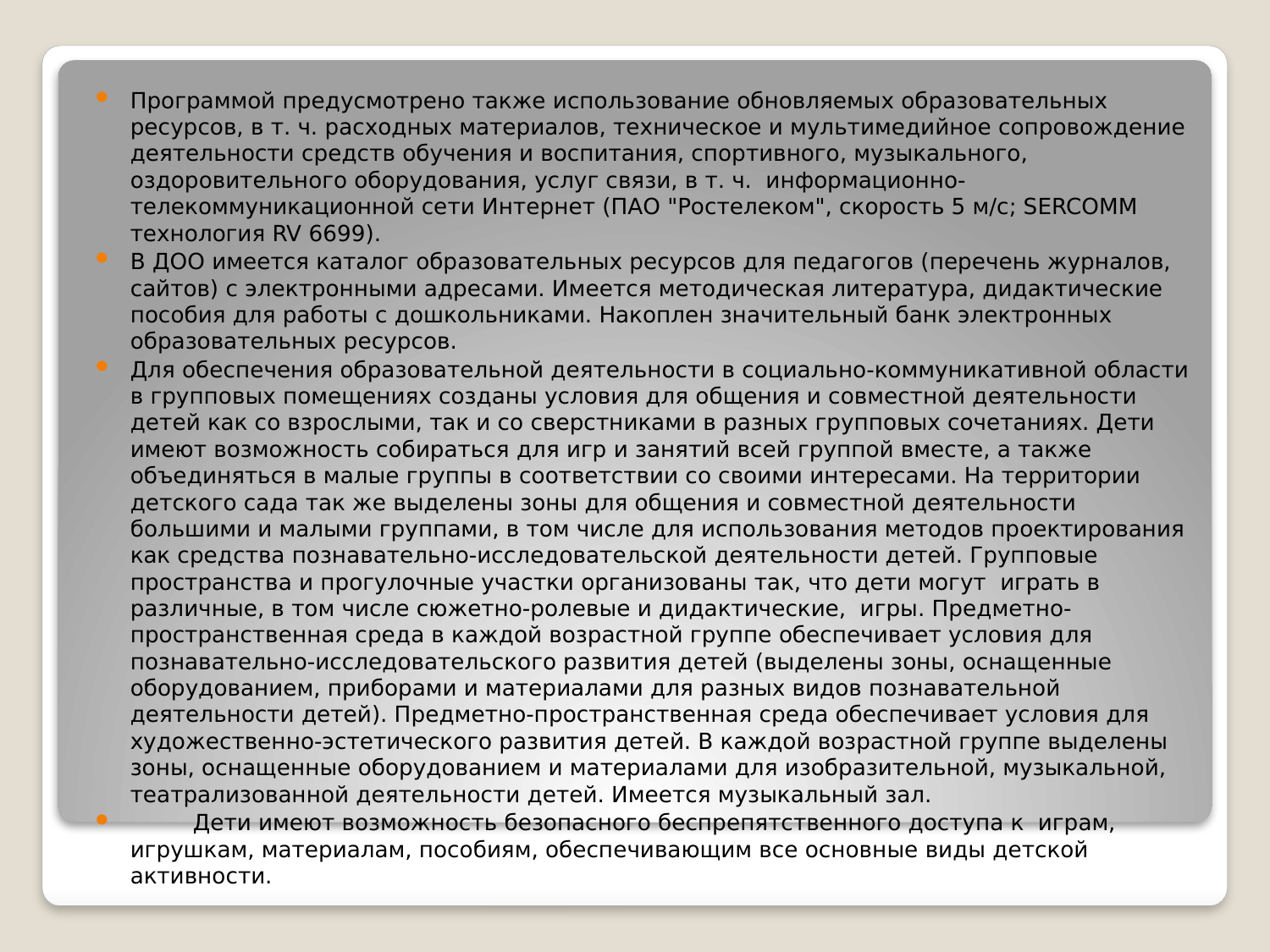

Программой предусмотрено также использование обновляемых образовательных ресурсов, в т. ч. расходных материалов, техническое и мультимедийное сопровождение деятельности средств обучения и воспитания, спортивного, музыкального, оздоровительного оборудования, услуг связи, в т. ч.  информационно-телекоммуникационной сети Интернет (ПАО "Ростелеком", скорость 5 м/с; SERCOMM технология RV 6699).
В ДОО имеется каталог образовательных ресурсов для педагогов (перечень журналов, сайтов) с электронными адресами. Имеется методическая литература, дидактические пособия для работы с дошкольниками. Накоплен значительный банк электронных образовательных ресурсов.
Для обеспечения образовательной деятельности в социально-коммуникативной области в групповых помещениях созданы условия для общения и совместной деятельности детей как со взрослыми, так и со сверстниками в разных групповых сочетаниях. Дети имеют возможность собираться для игр и занятий всей группой вместе, а также объединяться в малые группы в соответствии со своими интересами. На территории детского сада так же выделены зоны для общения и совместной деятельности большими и малыми группами, в том числе для использования методов проектирования как средства познавательно-исследовательской деятельности детей. Групповые  пространства и прогулочные участки организованы так, что дети могут  играть в различные, в том числе сюжетно-ролевые и дидактические,  игры. Предметно-пространственная среда в каждой возрастной группе обеспечивает условия для познавательно-исследовательского развития детей (выделены зоны, оснащенные оборудованием, приборами и материалами для разных видов познавательной деятельности детей). Предметно-пространственная среда обеспечивает условия для художественно-эстетического развития детей. В каждой возрастной группе выделены зоны, оснащенные оборудованием и материалами для изобразительной, музыкальной, театрализованной деятельности детей. Имеется музыкальный зал.
         Дети имеют возможность безопасного беспрепятственного доступа к  играм, игрушкам, материалам, пособиям, обеспечивающим все основные виды детской активности.